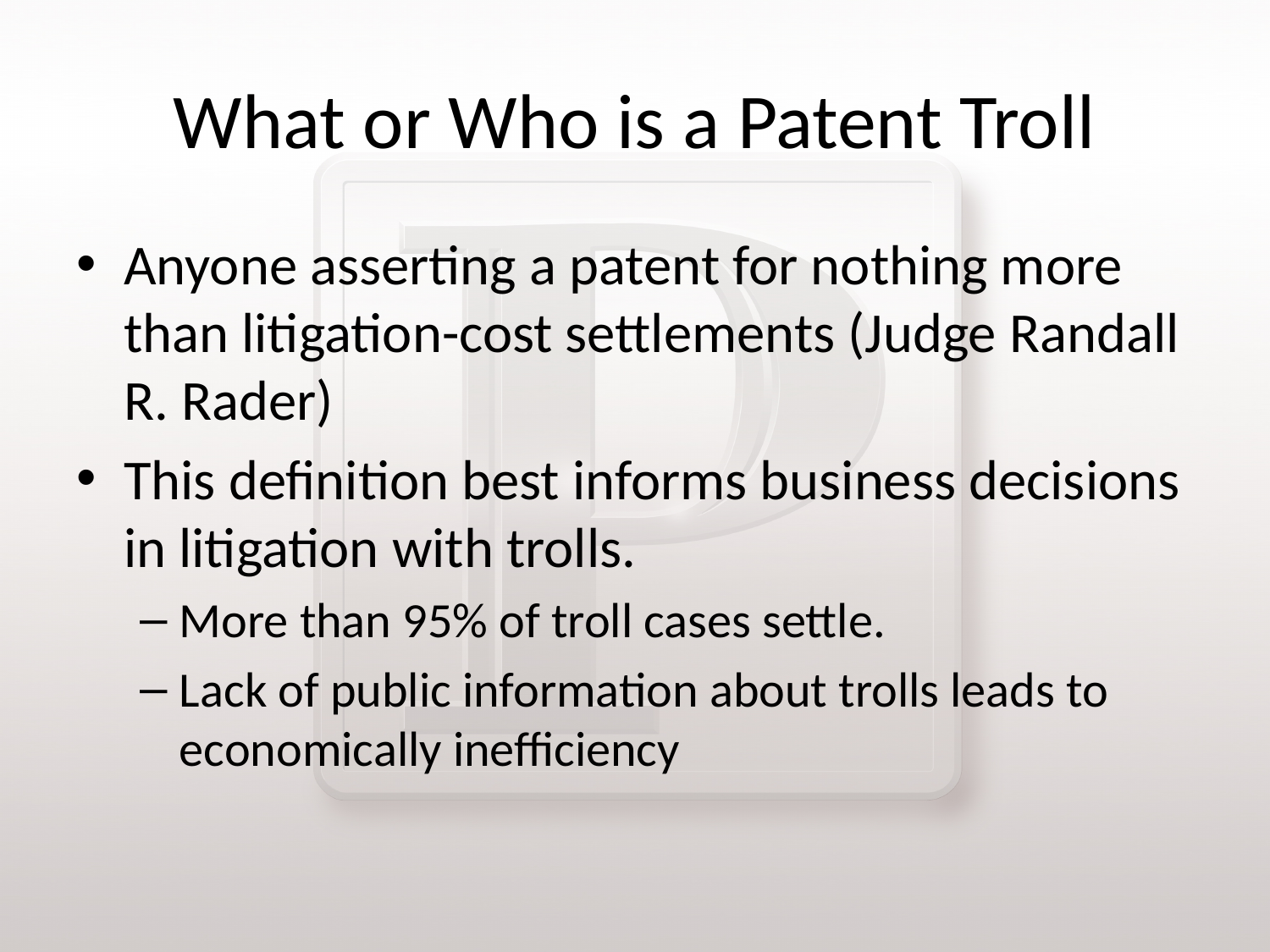

# What or Who is a Patent Troll
Anyone asserting a patent for nothing more than litigation-cost settlements (Judge Randall R. Rader)
This definition best informs business decisions in litigation with trolls.
More than 95% of troll cases settle.
Lack of public information about trolls leads to economically inefficiency